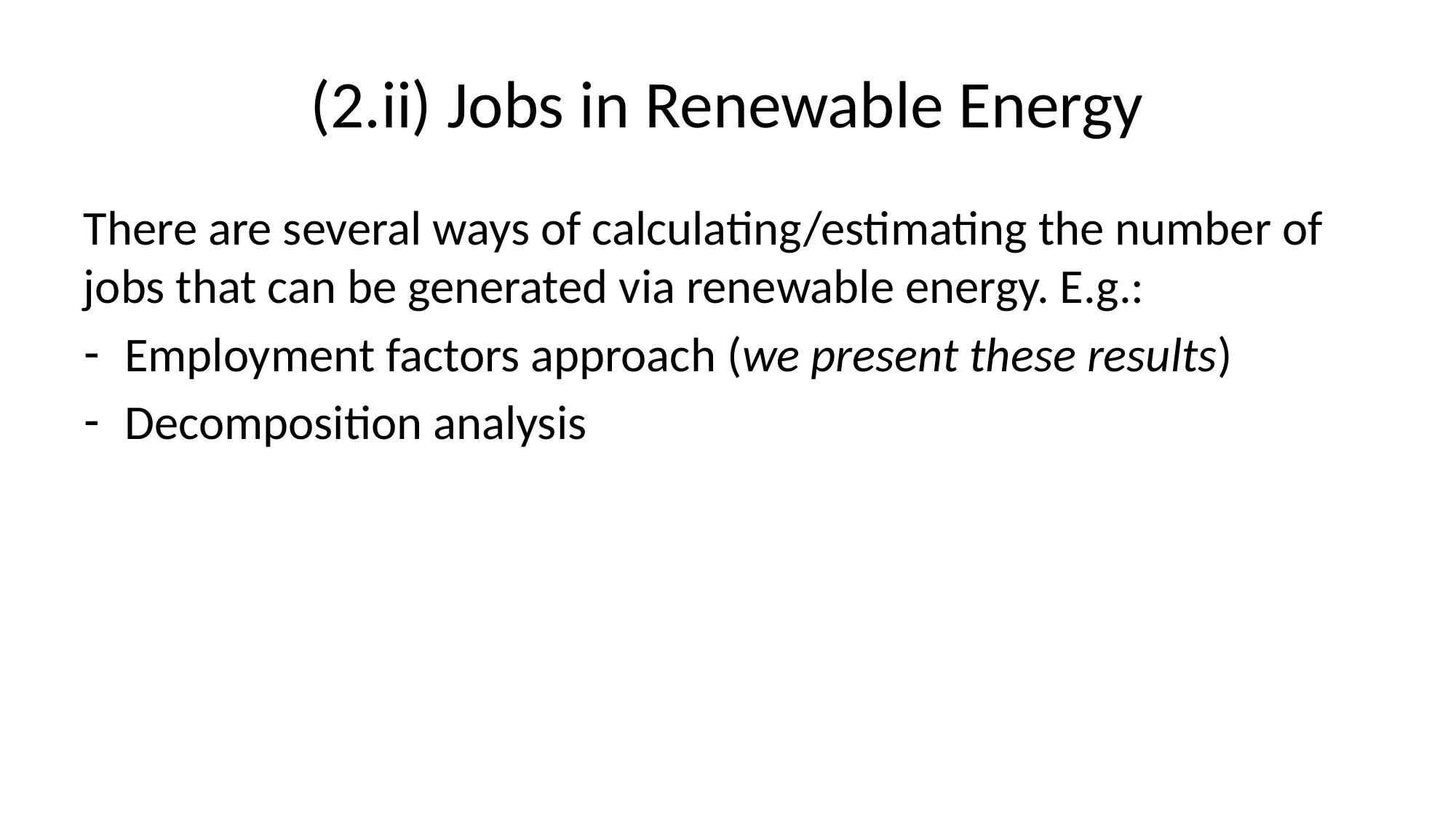

# (2.ii) Jobs in Renewable Energy
There are several ways of calculating/estimating the number of jobs that can be generated via renewable energy. E.g.:
Employment factors approach (we present these results)
Decomposition analysis